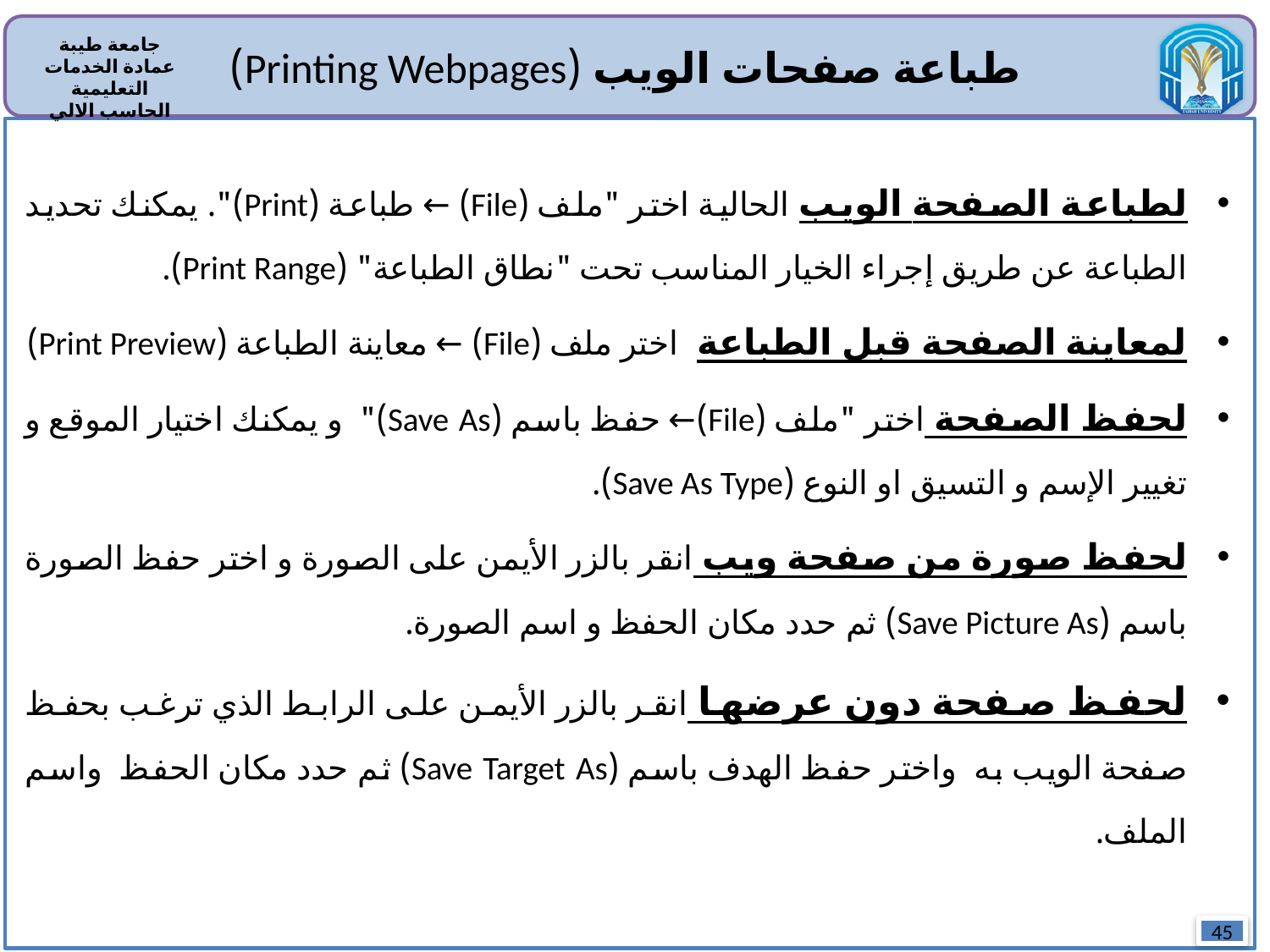

طباعة صفحات الويب (Printing Webpages)
لطباعة الصفحة الويب الحالية اختر "ملف (File) ← طباعة (Print)". يمكنك تحديد الطباعة عن طريق إجراء الخيار المناسب تحت "نطاق الطباعة" (Print Range).
لمعاينة الصفحة قبل الطباعة  اختر ملف (File) ← معاينة الطباعة (Print Preview)
لحفظ الصفحة اختر "ملف (File)← حفظ باسم (Save As)"  و يمكنك اختيار الموقع و تغيير الإسم و التسيق او النوع (Save As Type).
لحفظ صورة من صفحة ويب انقر بالزر الأيمن على الصورة و اختر حفظ الصورة باسم (Save Picture As) ثم حدد مكان الحفظ و اسم الصورة.
لحفظ صفحة دون عرضها انقر بالزر الأيمن على الرابط الذي ترغب بحفظ صفحة الويب به  واختر حفظ الهدف باسم (Save Target As) ثم حدد مكان الحفظ  واسم الملف.